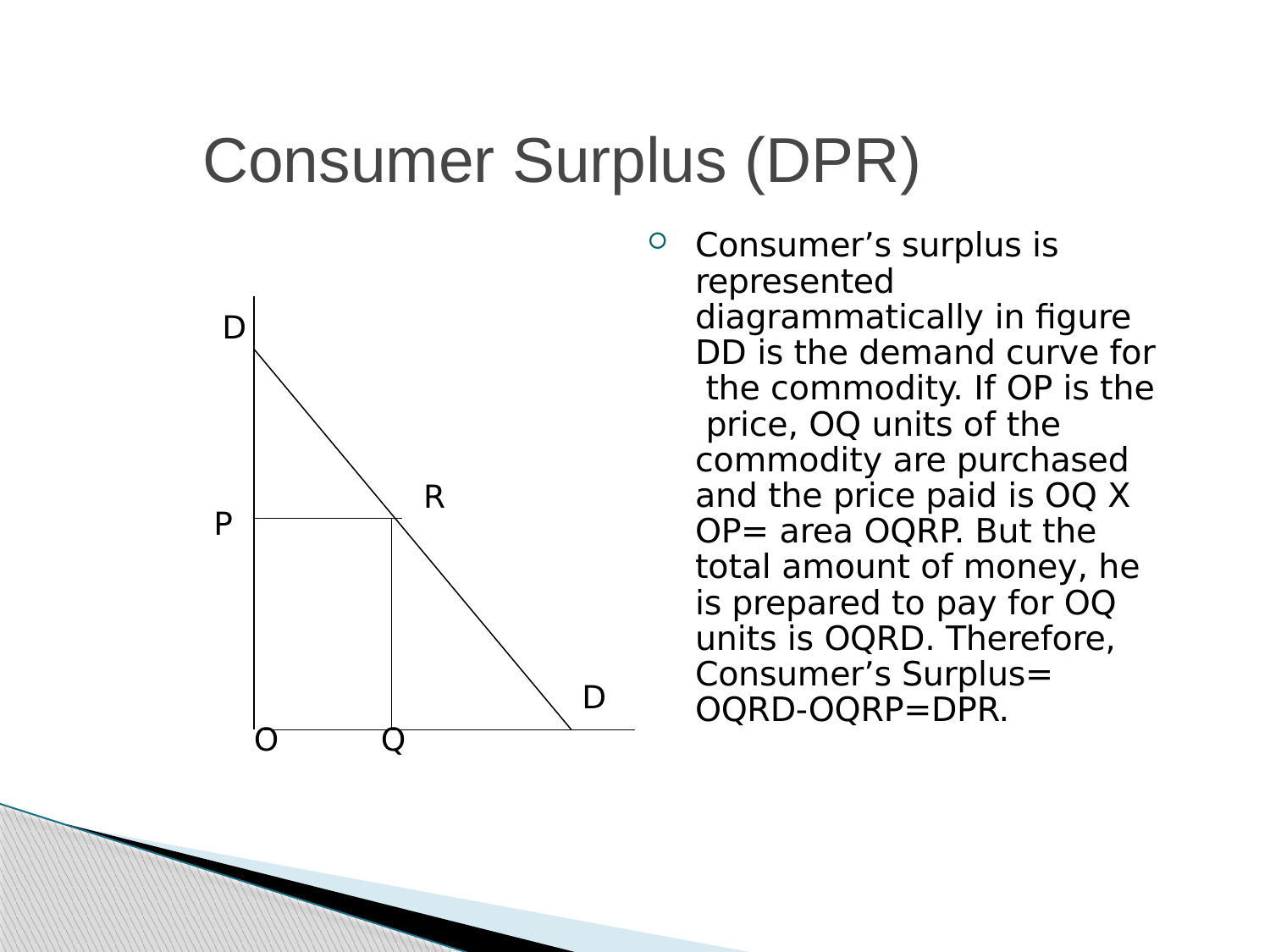

# Consumer Surplus (DPR)
Consumer’s surplus is  represented  diagrammatically in figure  DD is the demand curve for  the commodity. If OP is the  price, OQ units of the  commodity are purchased  and the price paid is OQ X  OP= area OQRP. But the  total amount of money, he  is prepared to pay for OQ  units is OQRD. Therefore,  Consumer’s Surplus=  OQRD-OQRP=DPR.

D
R
P
D
O
Q